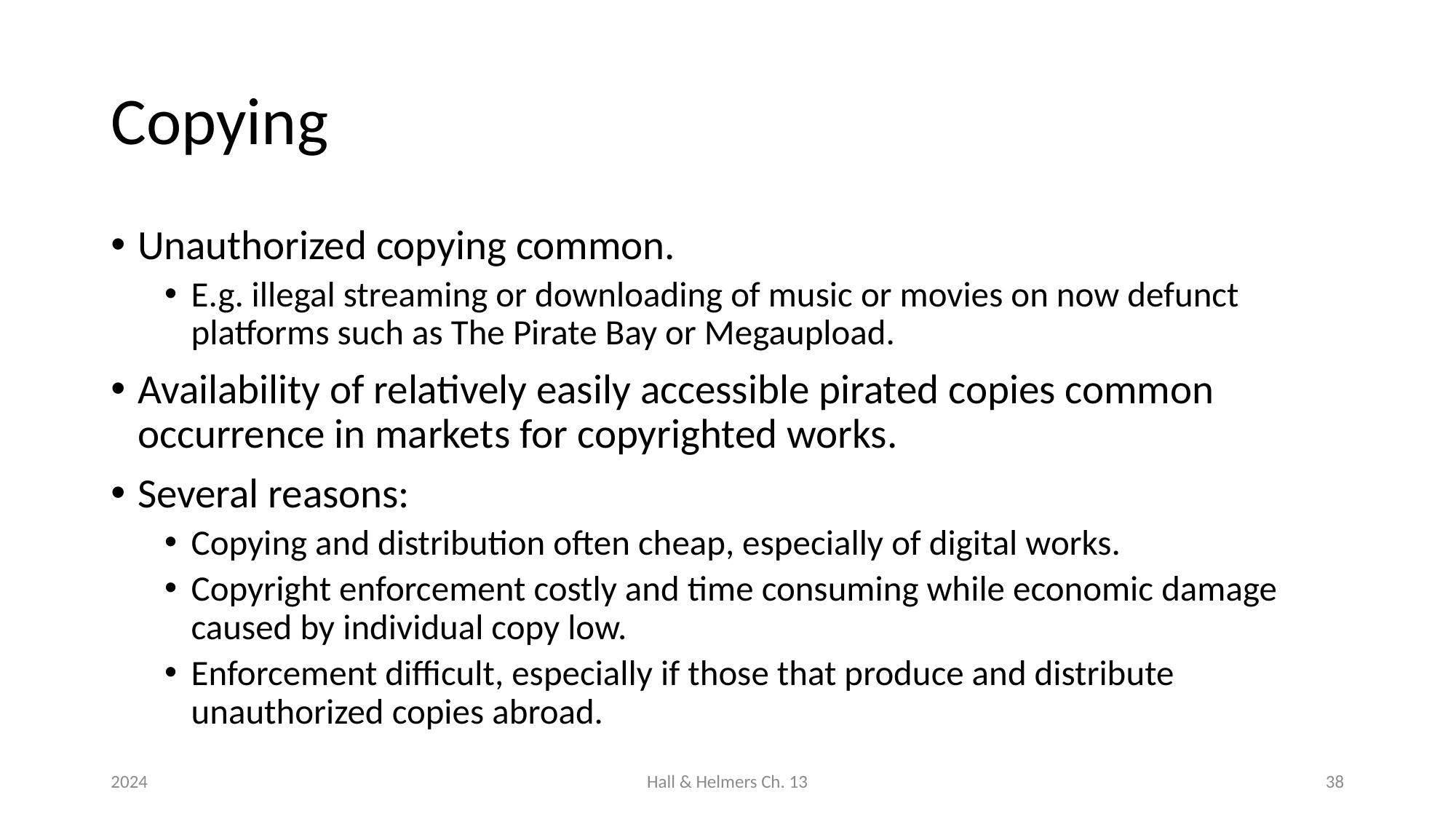

# Copying
Unauthorized copying common.
E.g. illegal streaming or downloading of music or movies on now defunct platforms such as The Pirate Bay or Megaupload.
Availability of relatively easily accessible pirated copies common occurrence in markets for copyrighted works.
Several reasons:
Copying and distribution often cheap, especially of digital works.
Copyright enforcement costly and time consuming while economic damage caused by individual copy low.
Enforcement difficult, especially if those that produce and distribute unauthorized copies abroad.
2024
Hall & Helmers Ch. 13
38